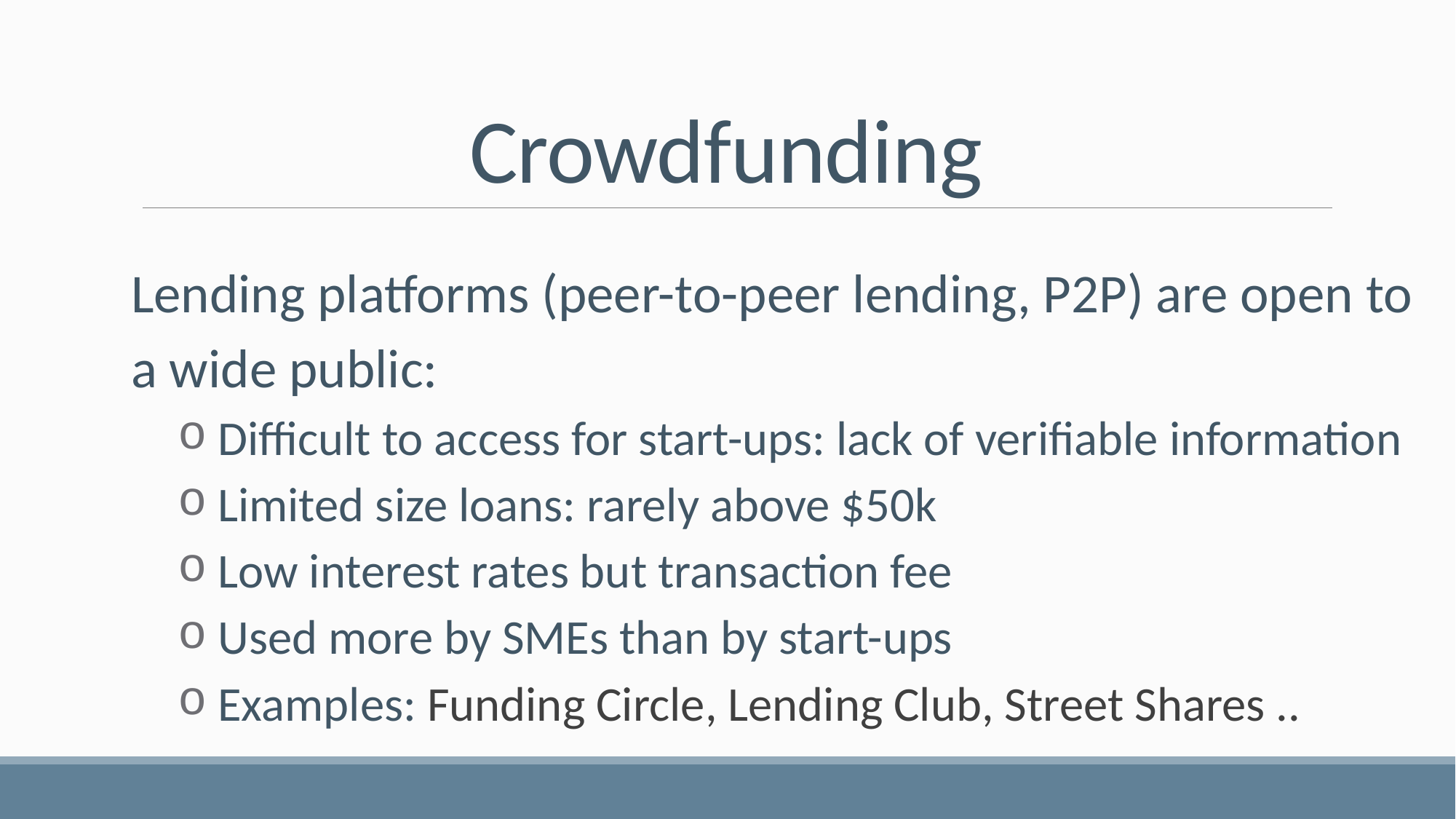

# Crowdfunding
Lending platforms (peer-to-peer lending, P2P) are open to a wide public:
 Difficult to access for start-ups: lack of verifiable information
 Limited size loans: rarely above $50k
 Low interest rates but transaction fee
 Used more by SMEs than by start-ups
 Examples: Funding Circle, Lending Club, Street Shares ..